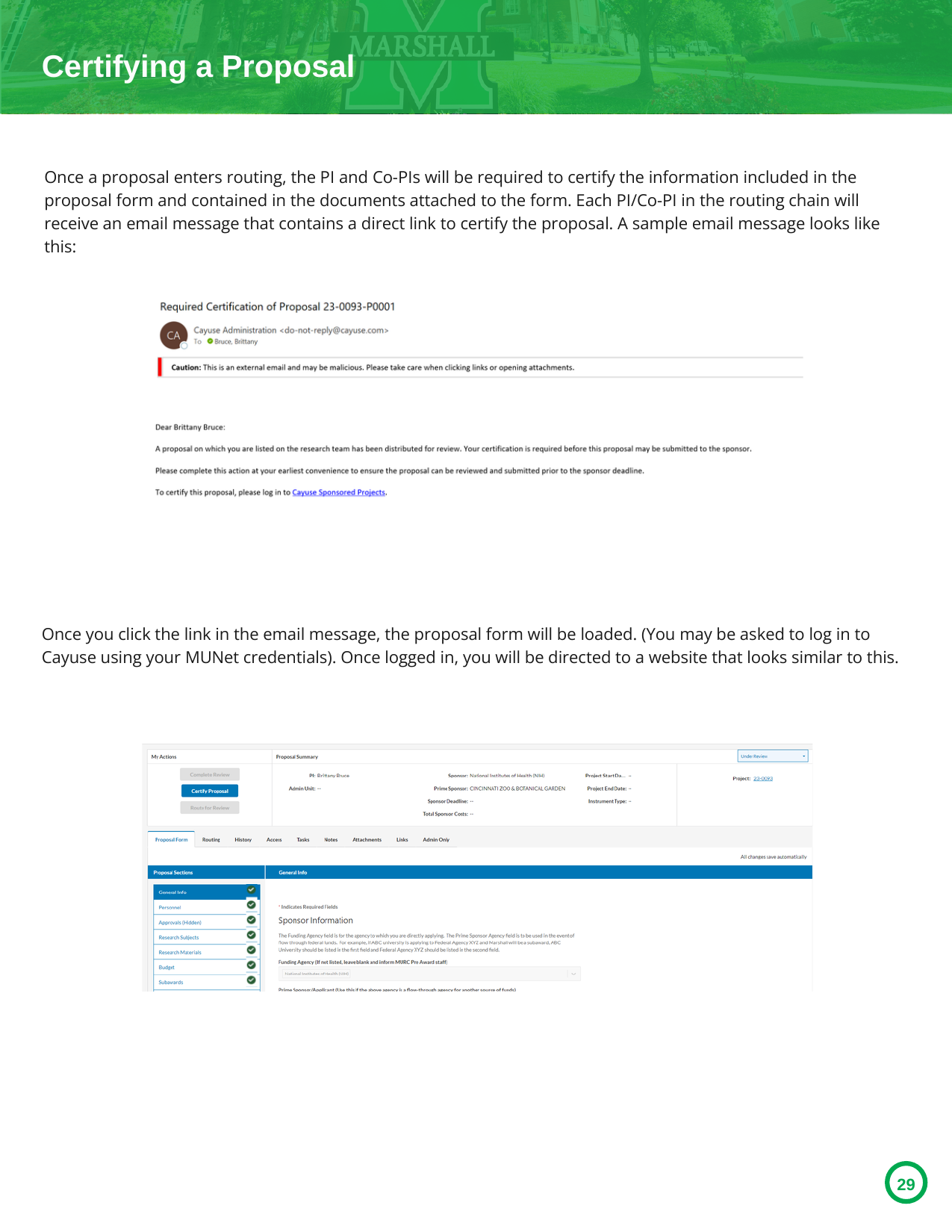

Certifying a Proposal
Once a proposal enters routing, the PI and Co-PIs will be required to certify the information included in the proposal form and contained in the documents attached to the form. Each PI/Co-PI in the routing chain will receive an email message that contains a direct link to certify the proposal. A sample email message looks like this:

Once you click the link in the email message, the proposal form will be loaded. (You may be asked to log in to Cayuse using your MUNet credentials). Once logged in, you will be directed to a website that looks similar to this.

29